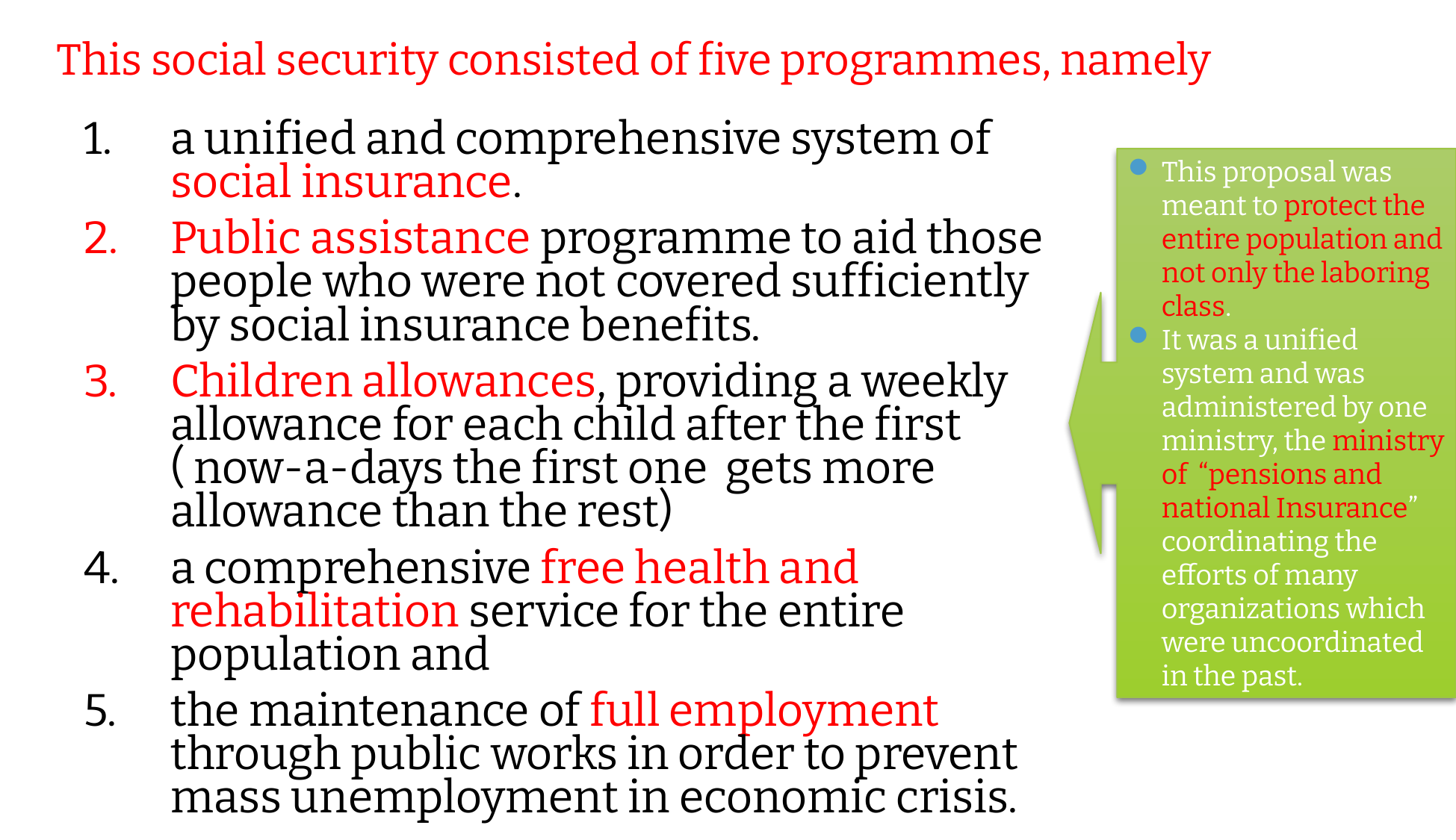

This social security consisted of five programmes, namely
a unified and comprehensive system of social insurance.
Public assistance programme to aid those people who were not covered sufficiently by social insurance benefits.
Children allowances, providing a weekly allowance for each child after the first ( now-a-days the first one  gets more allowance than the rest)
a comprehensive free health and rehabilitation service for the entire population and
the maintenance of full employment through public works in order to prevent mass unemployment in economic crisis.
This proposal was meant to protect the entire population and not only the laboring class.
It was a unified system and was administered by one ministry, the ministry of  “pensions and national Insurance” coordinating the efforts of many  organizations which were uncoordinated in the past.